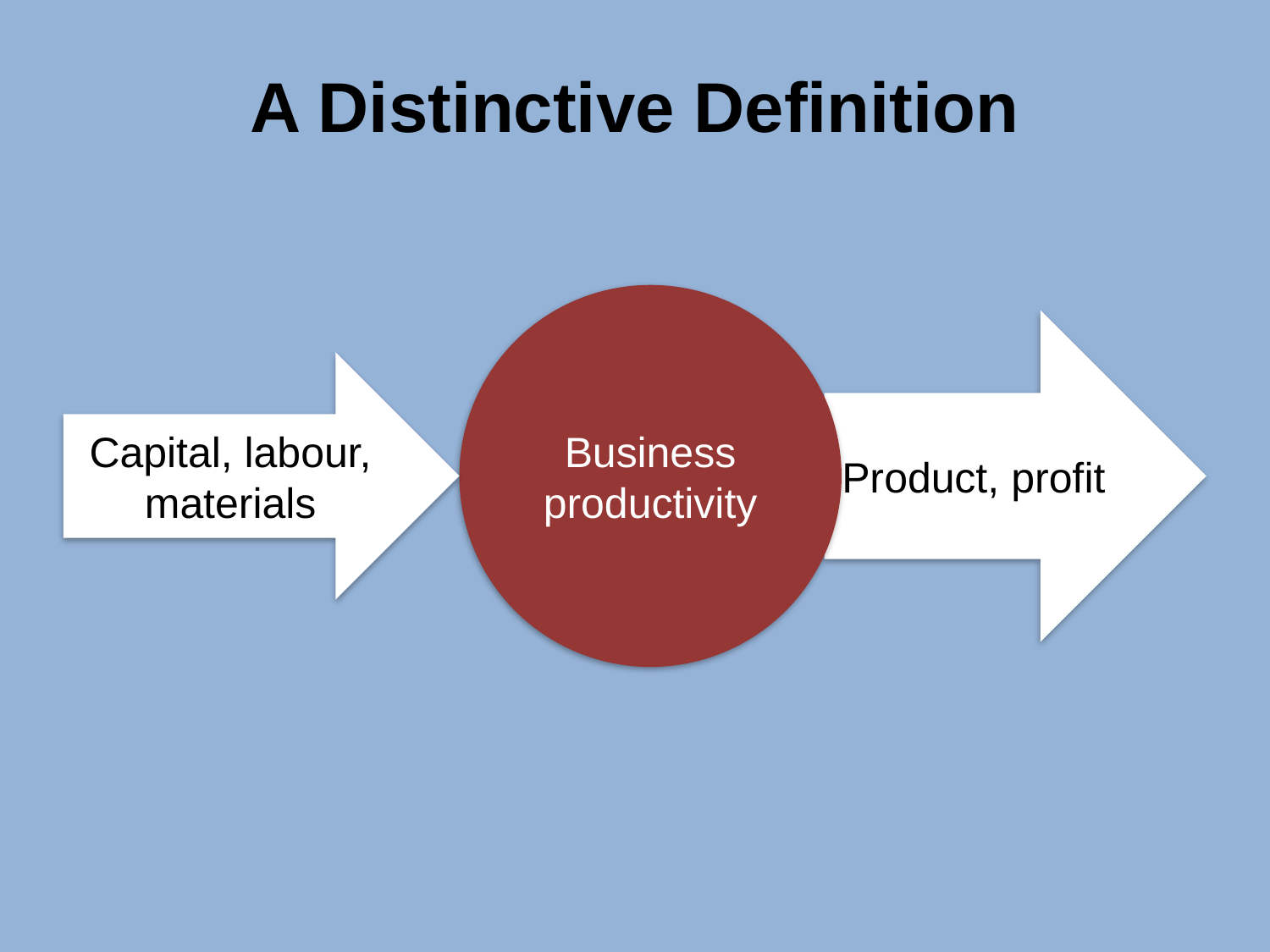

A Distinctive Definition
Business productivity
Product, profit
Capital, labour, materials